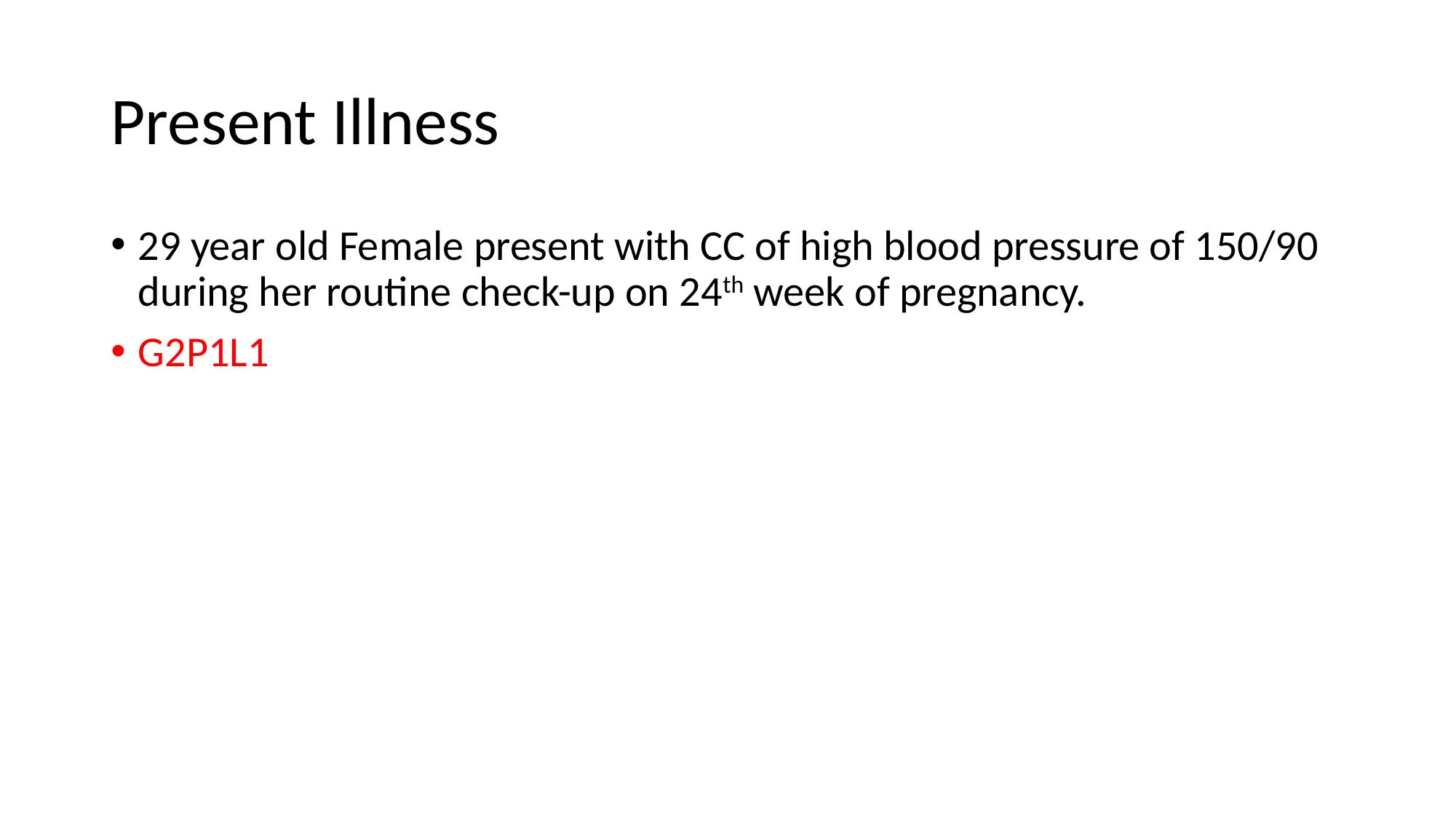

# Present Illness
29 year old Female present with CC of high blood pressure of 150/90 during her routine check-up on 24th week of pregnancy.
G2P1L1